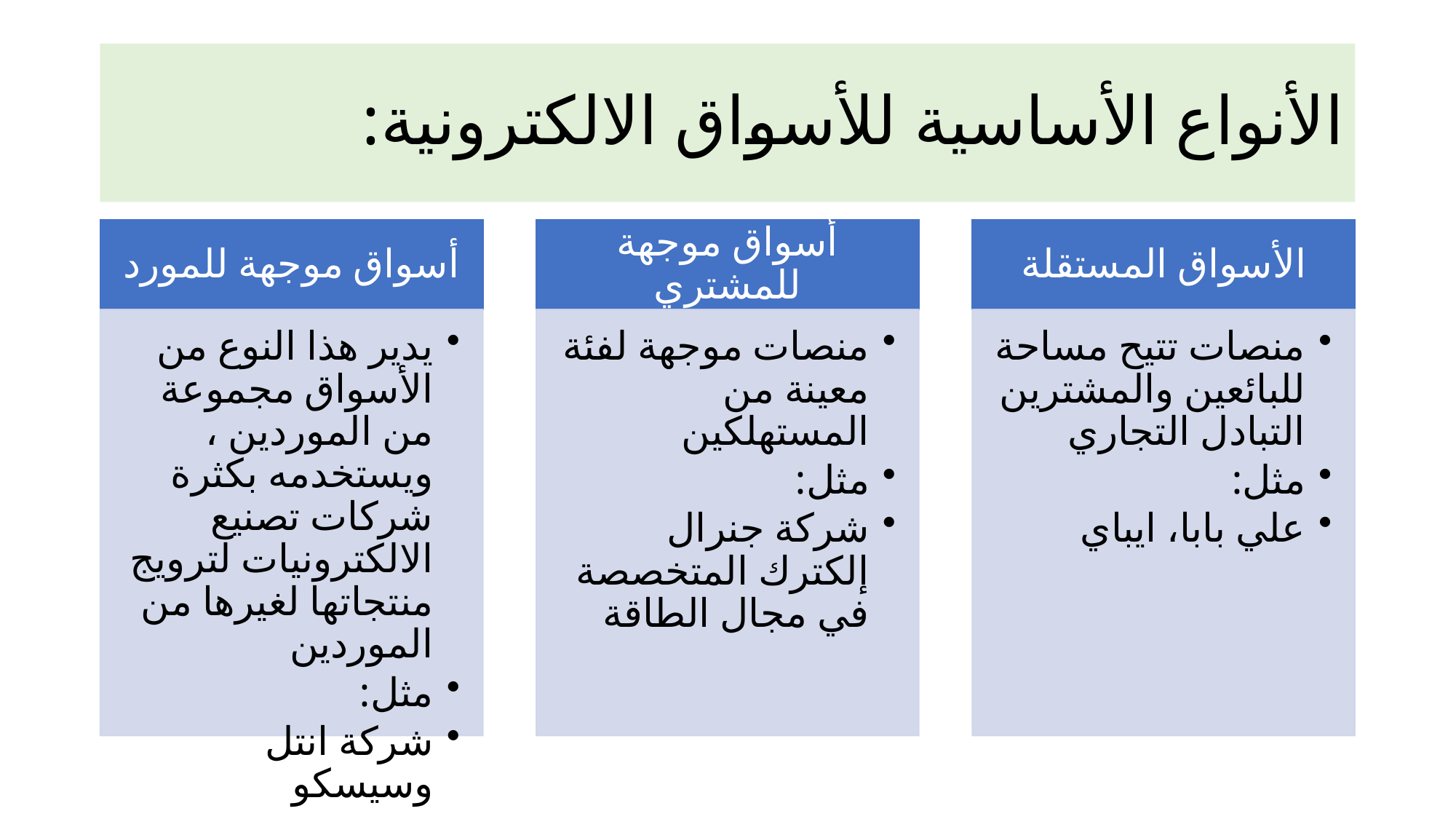

# الأنواع الأساسية للأسواق الالكترونية:
أسواق موجهة للمورد
يدير هذا النوع من الأسواق مجموعة من الموردين ، ويستخدمه بكثرة شركات تصنيع الالكترونيات لترويج منتجاتها لغيرها من الموردين
مثل:
شركة انتل وسيسكو
أسواق موجهة للمشتري
منصات موجهة لفئة معينة من المستهلكين
مثل:
شركة جنرال إلكترك المتخصصة في مجال الطاقة
الأسواق المستقلة
منصات تتيح مساحة للبائعين والمشترين التبادل التجاري
مثل:
علي بابا، ايباي